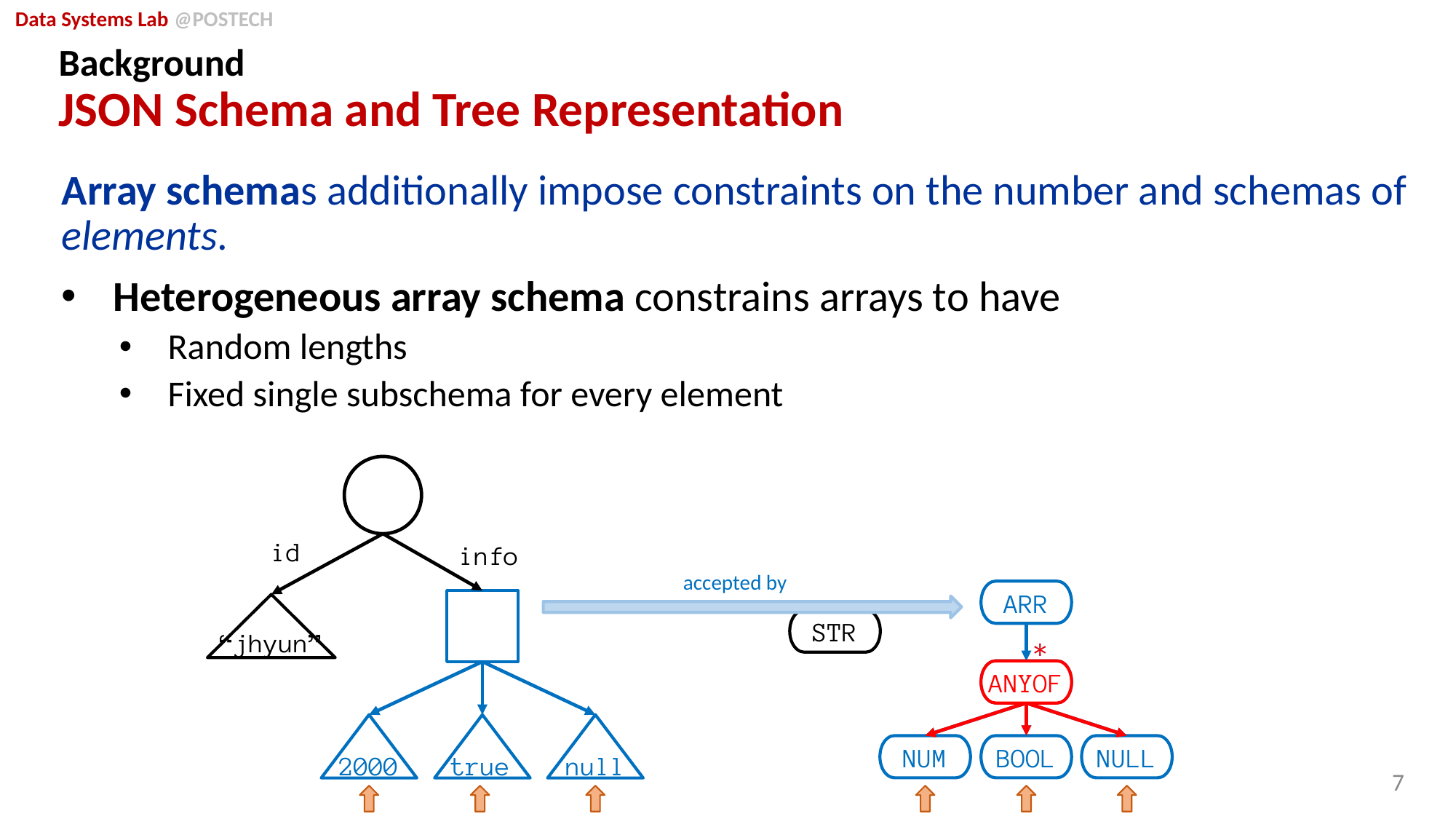

# Background JSON Schema and Tree Representation
Array schemas additionally impose constraints on the number and schemas of elements.
Heterogeneous array schema constrains arrays to have
Random lengths
Fixed single subschema for every element

id
info
accepted by
ARR

STR
“jhyun”
*
*
ANYOF
ANYOF

NUM
BOOL
NULL
2000
true
null
7